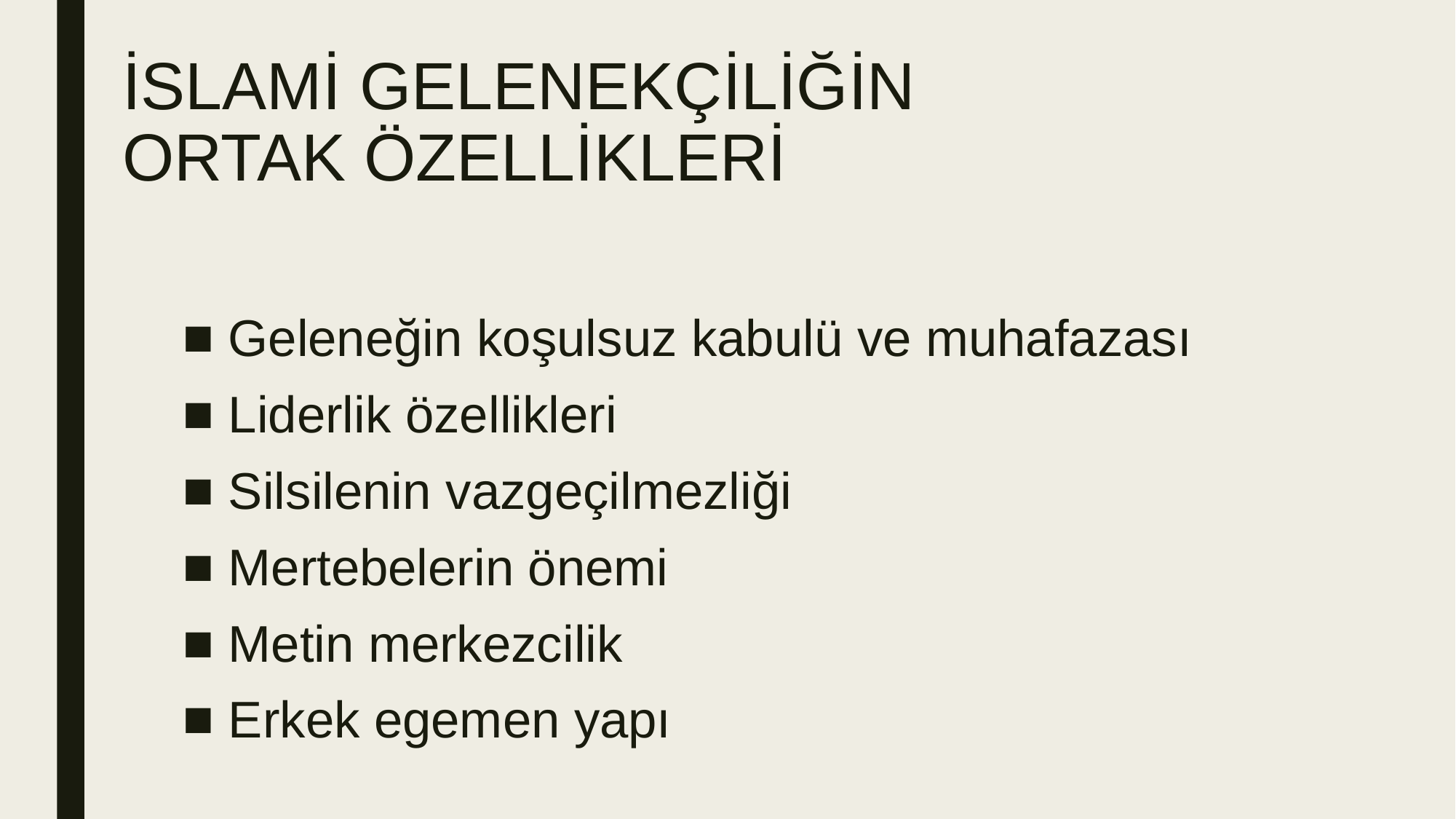

# İSLAMİ GELENEKÇİLİĞİN ORTAK ÖZELLİKLERİ

Geleneğin koşulsuz kabulü ve muhafazası
Liderlik özellikleri
Silsilenin vazgeçilmezliği
Mertebelerin önemi
Metin merkezcilik
Erkek egemen yapı